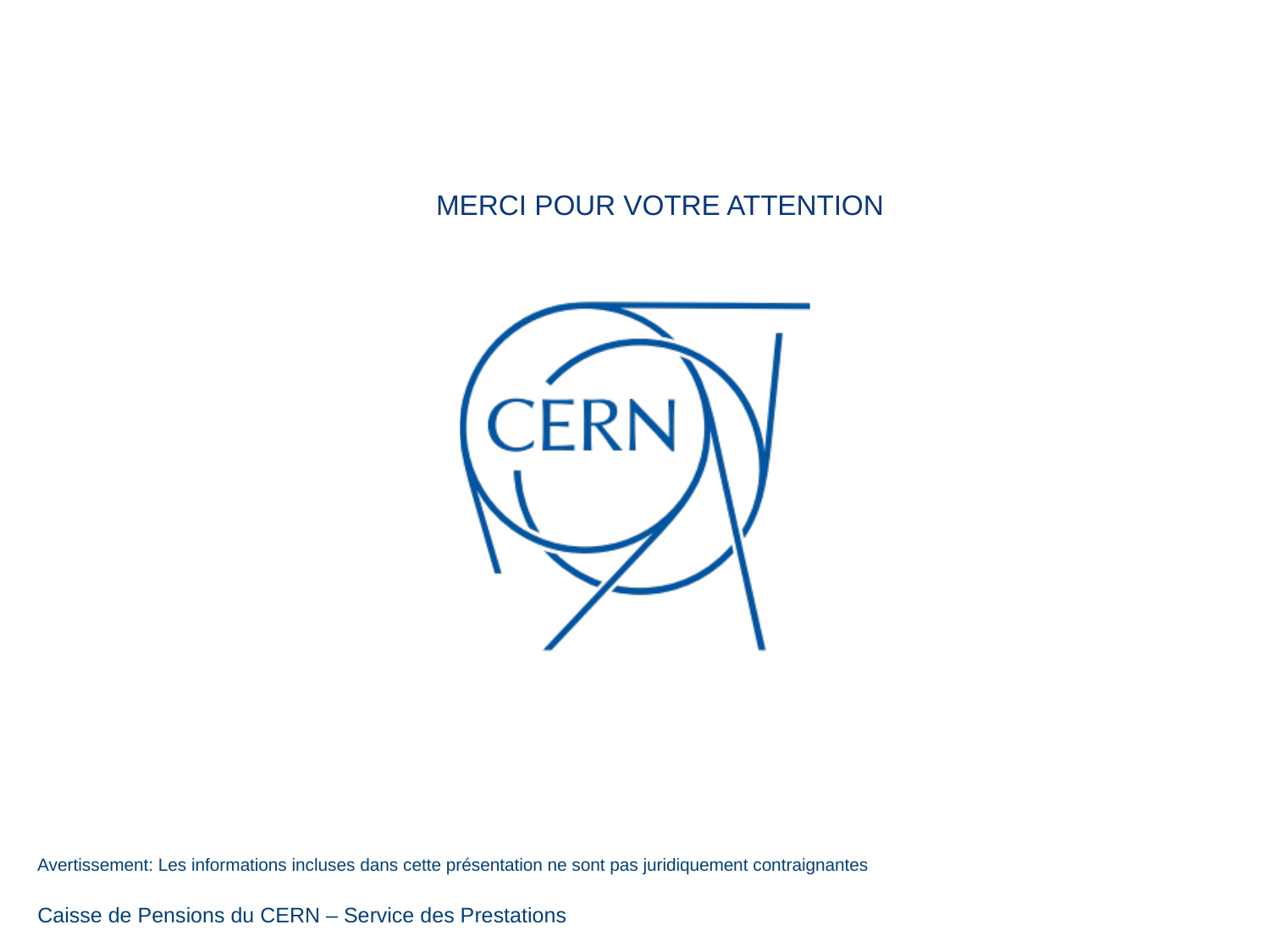

MERCI POUR VOTRE ATTENTION
Avertissement: Les informations incluses dans cette présentation ne sont pas juridiquement contraignantes
Caisse de Pensions du CERN – Service des Prestations